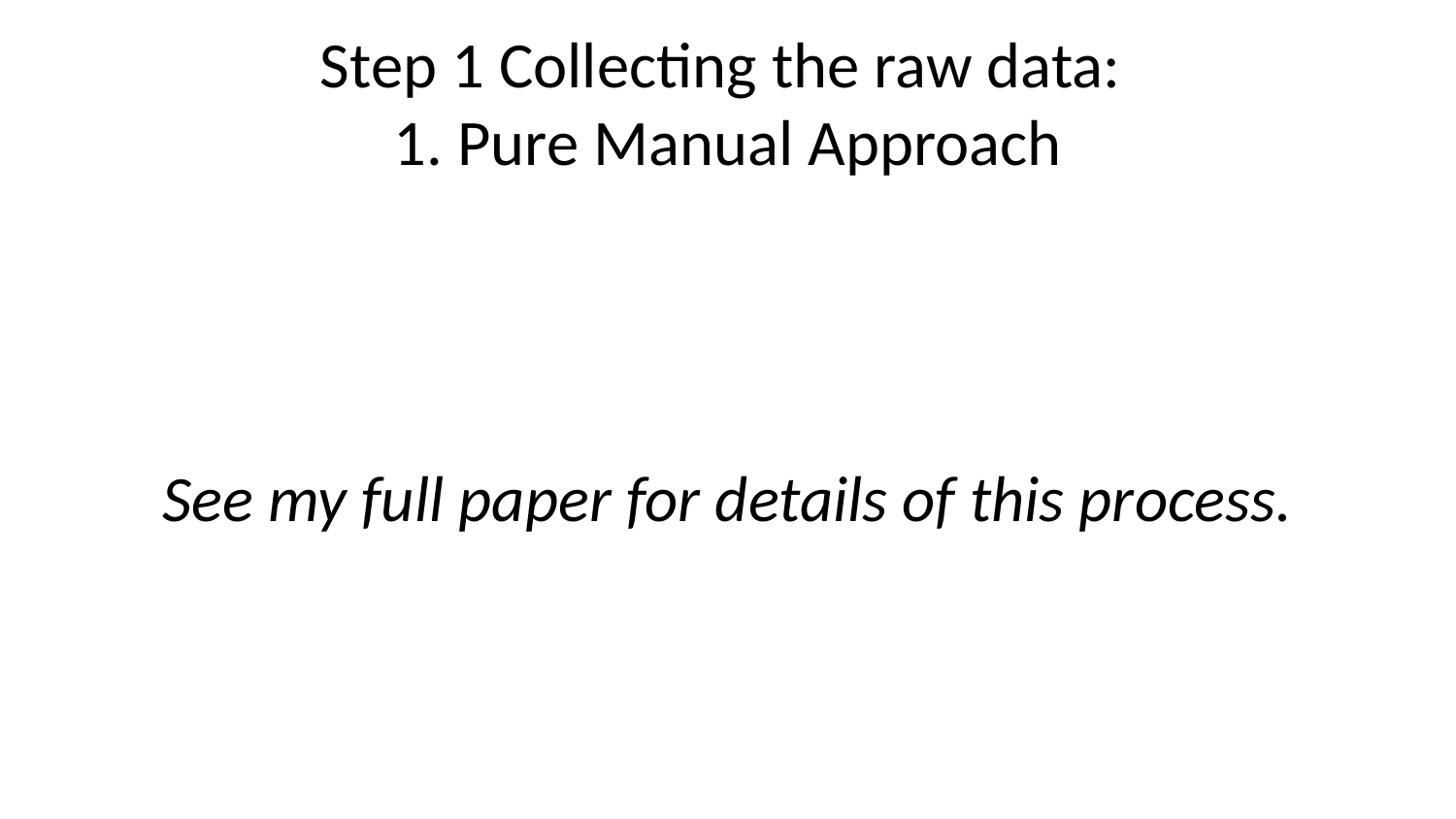

# Step 1 Collecting the raw data: 1. Pure Manual Approach
See my full paper for details of this process.